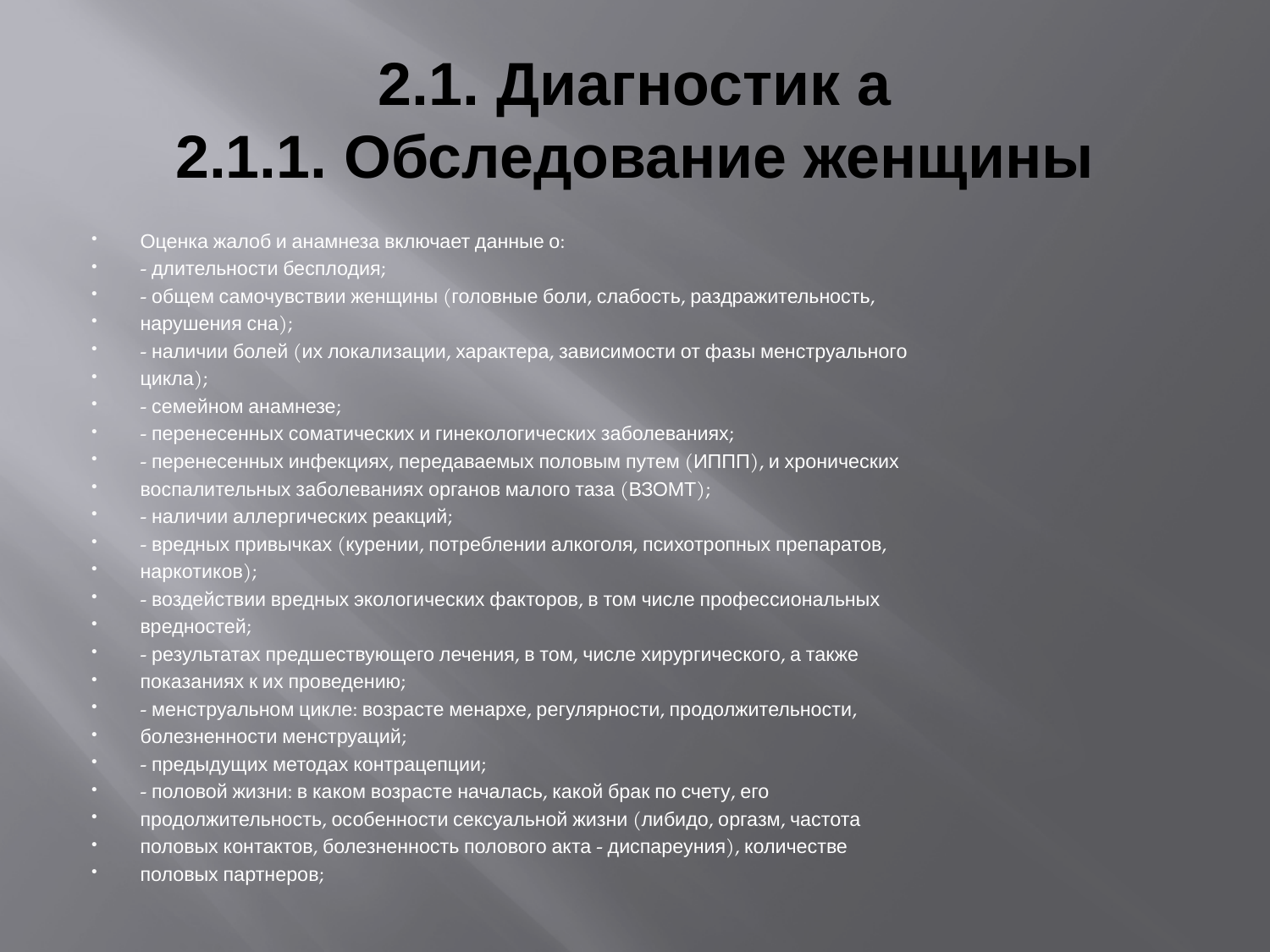

# 2.1. Диагностик а 2.1.1. Обследование женщины
Оценка жалоб и анамнеза включает данные о:
- длительности бесплодия;
- общем самочувствии женщины (головные боли, слабость, раздражительность,
нарушения сна);
- наличии болей (их локализации, характера, зависимости от фазы менструального
цикла);
- семейном анамнезе;
- перенесенных соматических и гинекологических заболеваниях;
- перенесенных инфекциях, передаваемых половым путем (ИППП), и хронических
воспалительных заболеваниях органов малого таза (ВЗОМТ);
- наличии аллергических реакций;
- вредных привычках (курении, потреблении алкоголя, психотропных препаратов,
наркотиков);
- воздействии вредных экологических факторов, в том числе профессиональных
вредностей;
- результатах предшествующего лечения, в том, числе хирургического, а также
показаниях к их проведению;
- менструальном цикле: возрасте менархе, регулярности, продолжительности,
болезненности менструаций;
- предыдущих методах контрацепции;
- половой жизни: в каком возрасте началась, какой брак по счету, его
продолжительность, особенности сексуальной жизни (либидо, оргазм, частота
половых контактов, болезненность полового акта - диспареуния), количестве
половых партнеров;